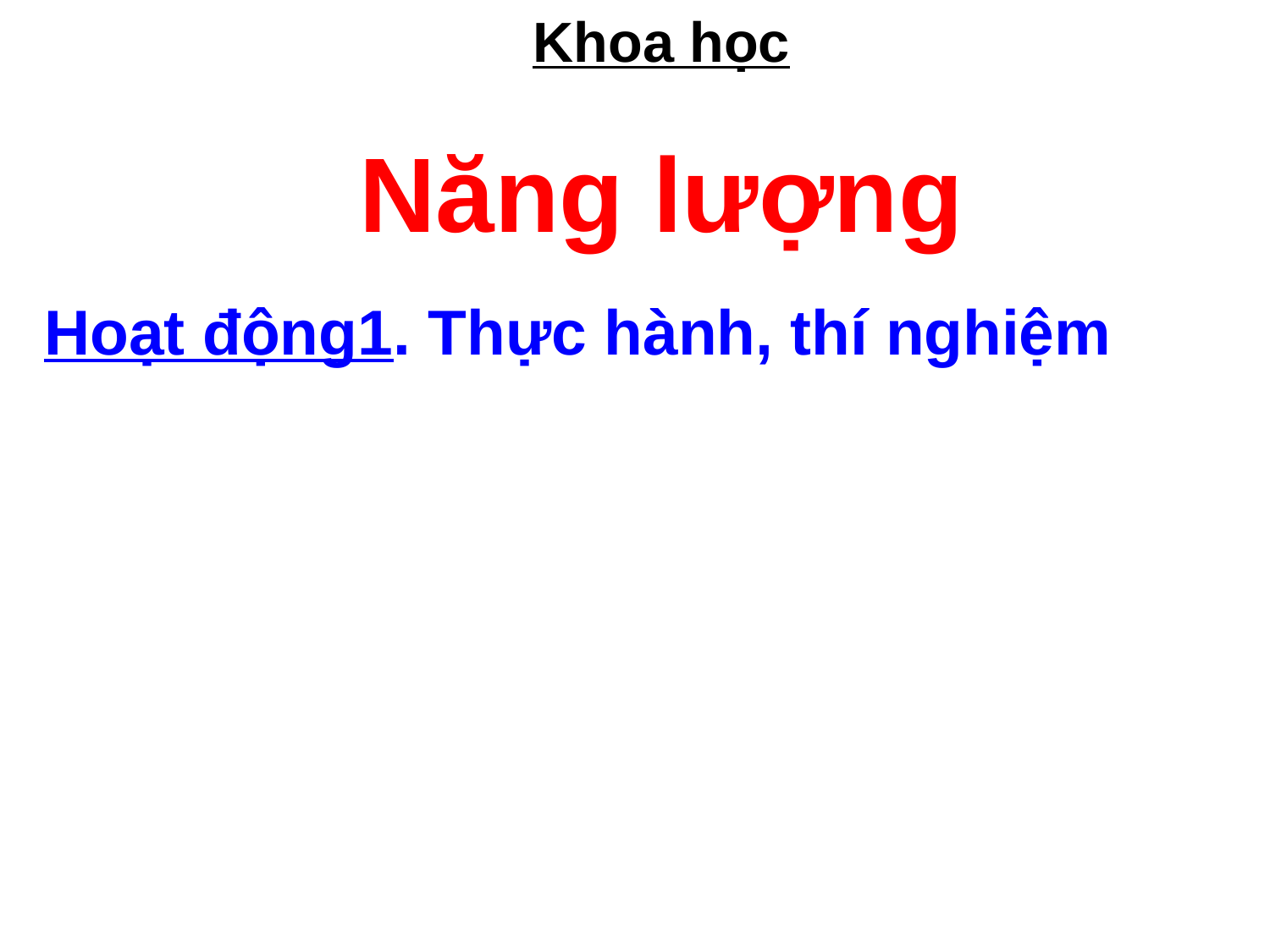

Khoa học
Năng lượng

Hoạt động1. Thực hành, thí nghiệm